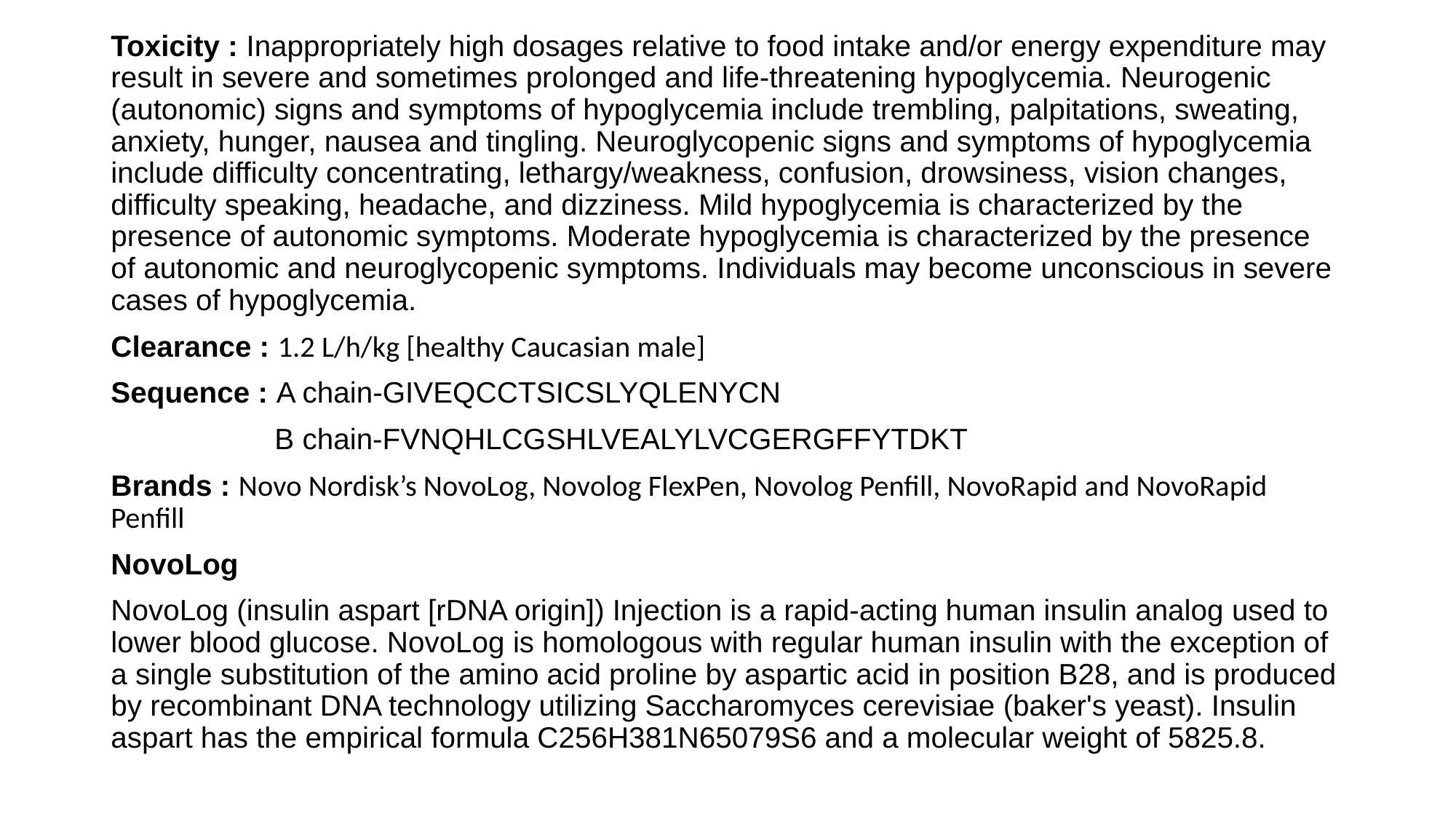

Toxicity : Inappropriately high dosages relative to food intake and/or energy expenditure may result in severe and sometimes prolonged and life-threatening hypoglycemia. Neurogenic (autonomic) signs and symptoms of hypoglycemia include trembling, palpitations, sweating, anxiety, hunger, nausea and tingling. Neuroglycopenic signs and symptoms of hypoglycemia include difficulty concentrating, lethargy/weakness, confusion, drowsiness, vision changes, difficulty speaking, headache, and dizziness. Mild hypoglycemia is characterized by the presence of autonomic symptoms. Moderate hypoglycemia is characterized by the presence of autonomic and neuroglycopenic symptoms. Individuals may become unconscious in severe cases of hypoglycemia.
Clearance : 1.2 L/h/kg [healthy Caucasian male]
Sequence : A chain-GIVEQCCTSICSLYQLENYCN
                    B chain-FVNQHLCGSHLVEALYLVCGERGFFYTDKT
Brands : Novo Nordisk’s NovoLog, Novolog FlexPen, Novolog Penfill, NovoRapid and NovoRapid Penfill
NovoLog
NovoLog (insulin aspart [rDNA origin]) Injection is a rapid-acting human insulin analog used to lower blood glucose. NovoLog is homologous with regular human insulin with the exception of a single substitution of the amino acid proline by aspartic acid in position B28, and is produced by recombinant DNA technology utilizing Saccharomyces cerevisiae (baker's yeast). Insulin aspart has the empirical formula C256H381N65079S6 and a molecular weight of 5825.8.